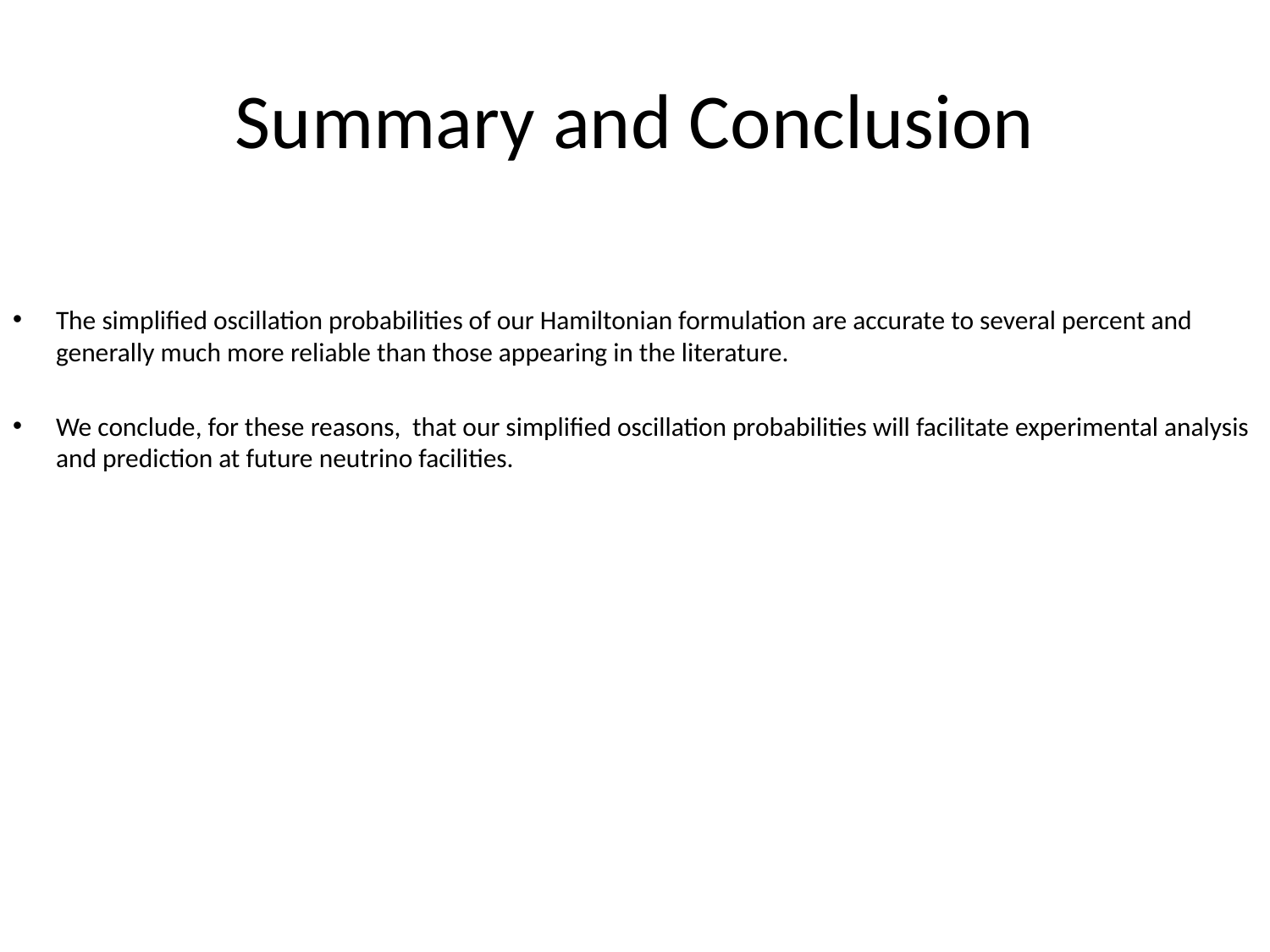

# Summary and Conclusion

The simplified oscillation probabilities of our Hamiltonian formulation are accurate to several percent and generally much more reliable than those appearing in the literature.

We conclude, for these reasons,  that our simplified oscillation probabilities will facilitate experimental analysis and prediction at future neutrino facilities.